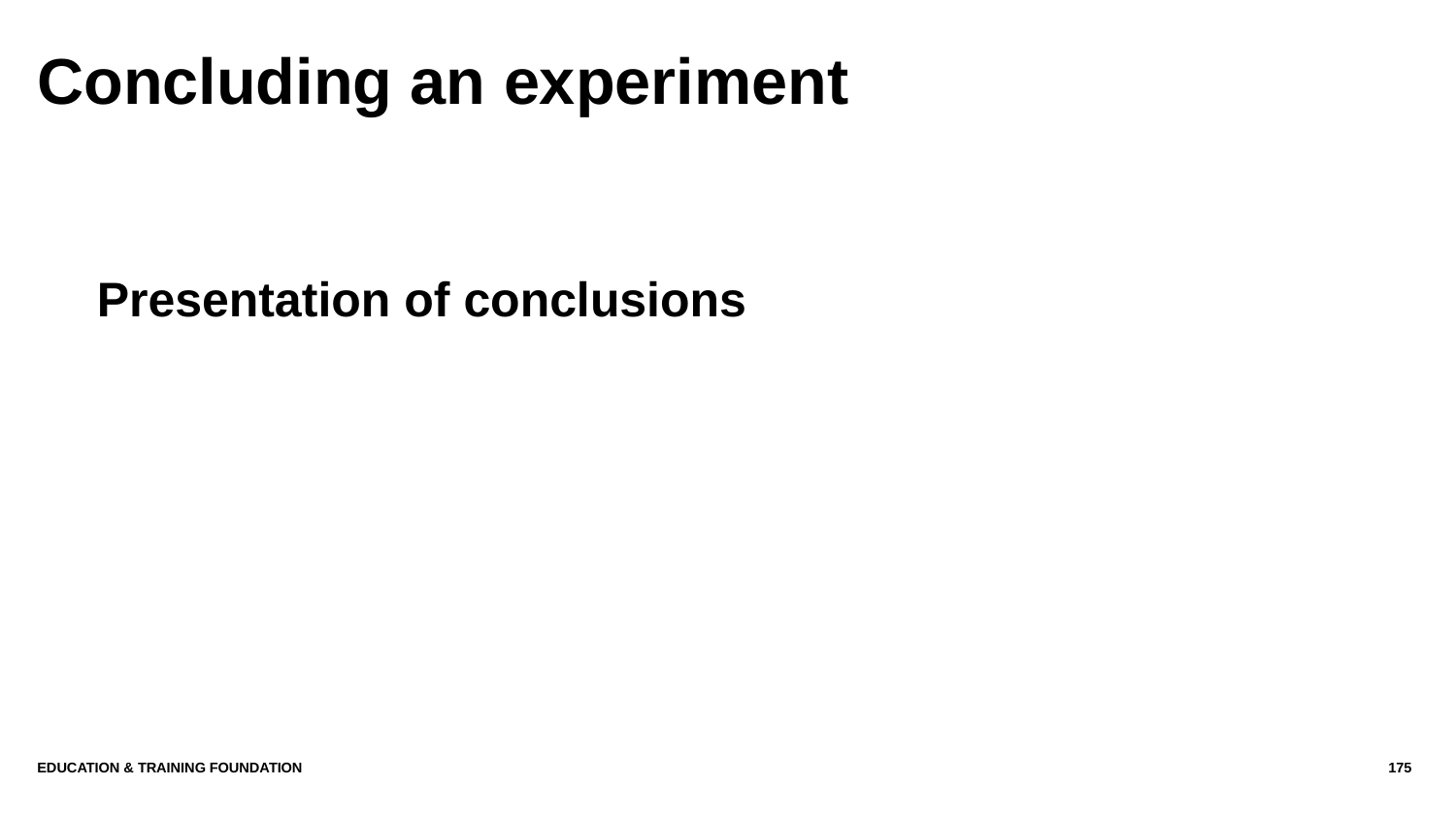

# Concluding an experiment

Presentation of conclusions

Education & Training Foundation
175